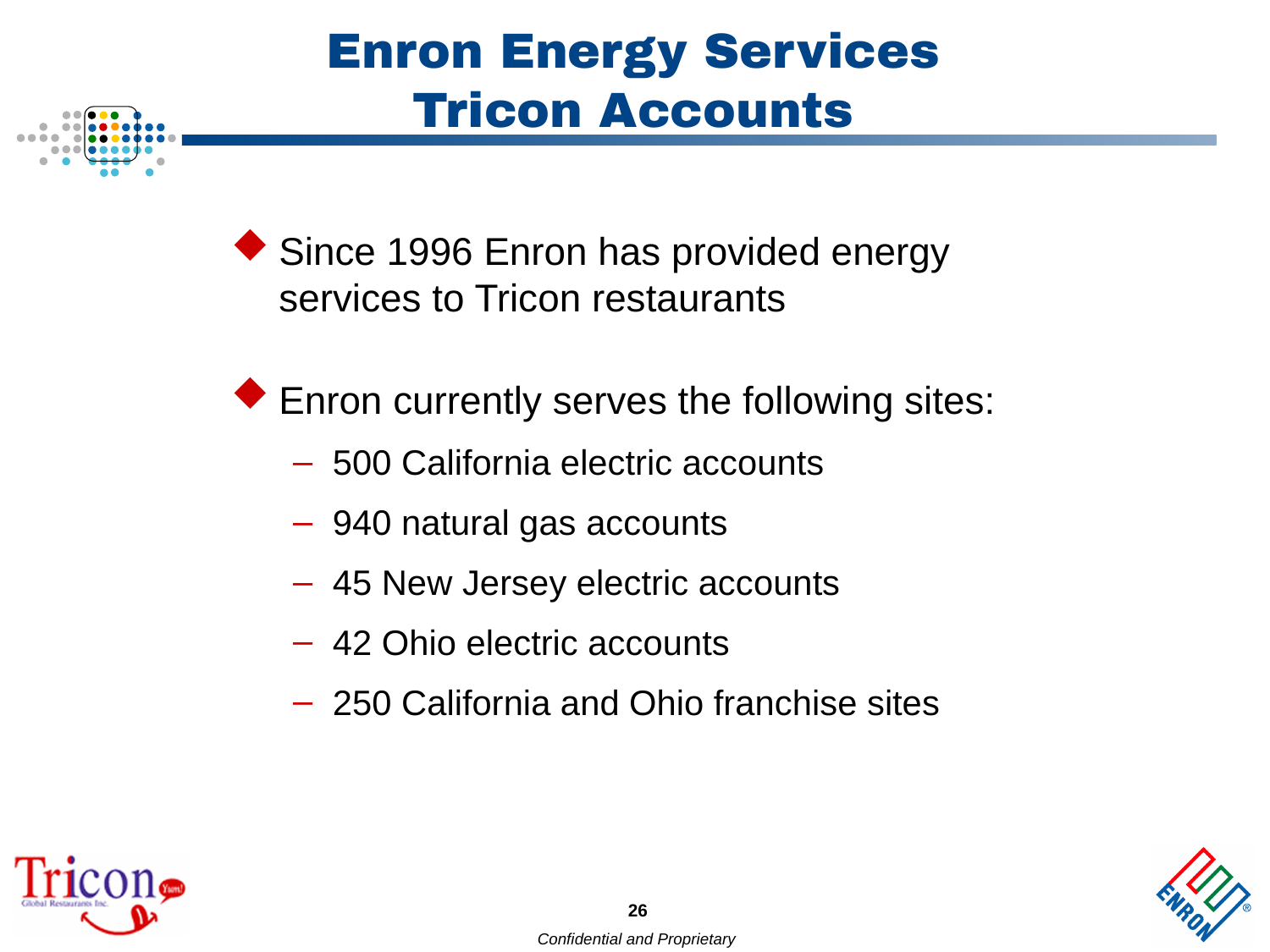

26
# Enron Energy Services Tricon Accounts
Since 1996 Enron has provided energy services to Tricon restaurants
Enron currently serves the following sites:
500 California electric accounts
940 natural gas accounts
45 New Jersey electric accounts
42 Ohio electric accounts
250 California and Ohio franchise sites